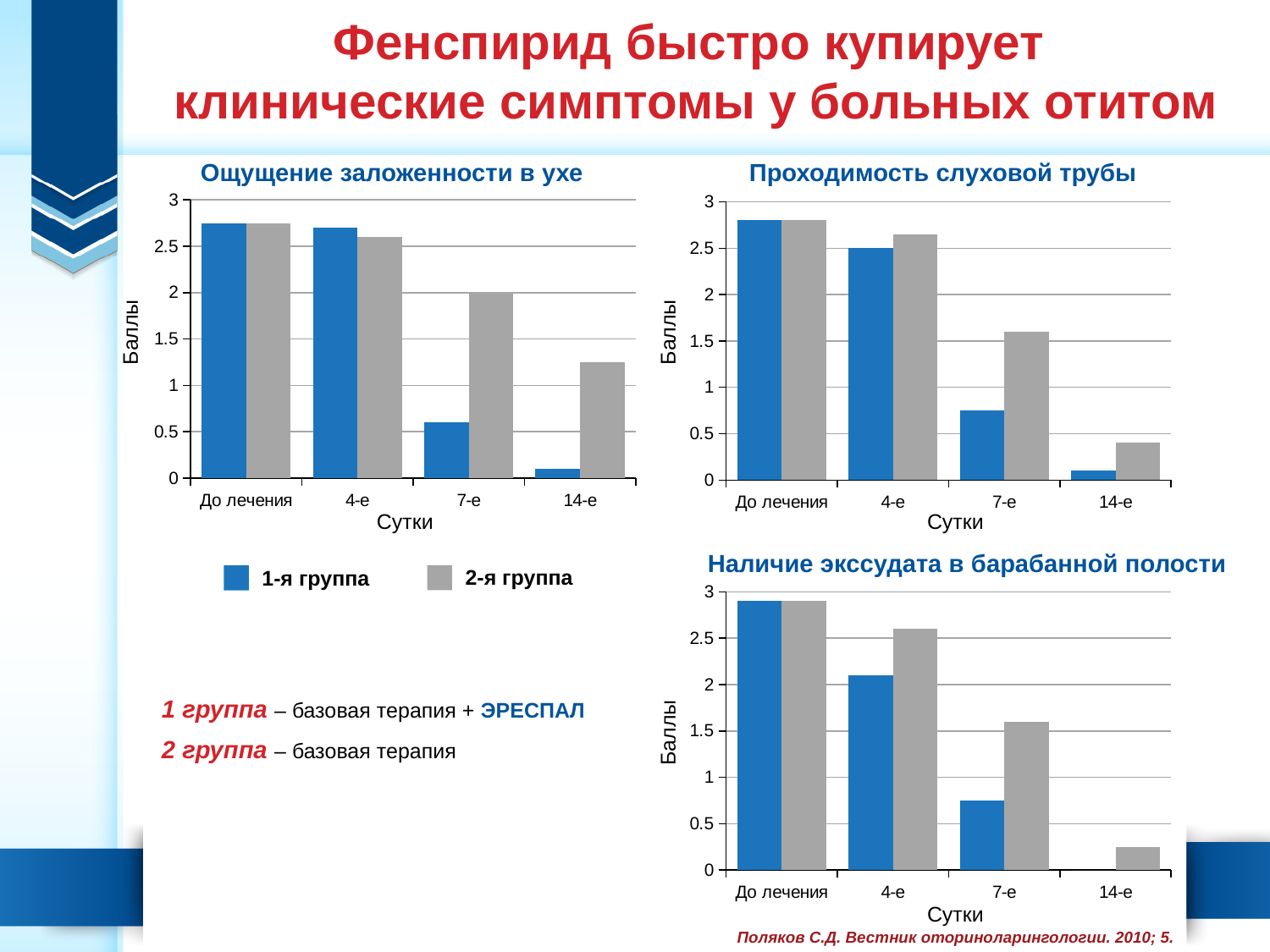

# Фенспирид быстро купирует клинические симптомы у больных отитом
Проходимость слуховой трубы
Ощущение заложенности в ухе

### Chart

| Category | Ряд 1 | Ряд 2 |
|---|---|---|
| До лечения | 2.75 | 2.75 |
| 4-е | 2.7 | 2.6 |
| 7-е | 0.6 | 2.0 |
| 14-е | 0.1 | 1.25 |

### Chart

| Category | Ряд 1 | Ряд 2 |
|---|---|---|
| До лечения | 2.8 | 2.8 |
| 4-е | 2.5 | 2.65 |
| 7-е | 0.75 | 1.6 |
| 14-е | 0.1 | 0.4 |
Баллы
Баллы
Сутки
Сутки
Наличие экссудата в барабанной полости
2-я группа
1-я группа

### Chart

| Category | Ряд 1 | Ряд 2 |
|---|---|---|
| До лечения | 2.9 | 2.9 |
| 4-е | 2.1 | 2.6 |
| 7-е | 0.75 | 1.6 |
| 14-е | 0.0 | 0.25 |
1 группа – базовая терапия + ЭРЕСПАЛ
2 группа – базовая терапия
Баллы
Сутки
 Поляков С.Д. Вестник оториноларингологии. 2010; 5.